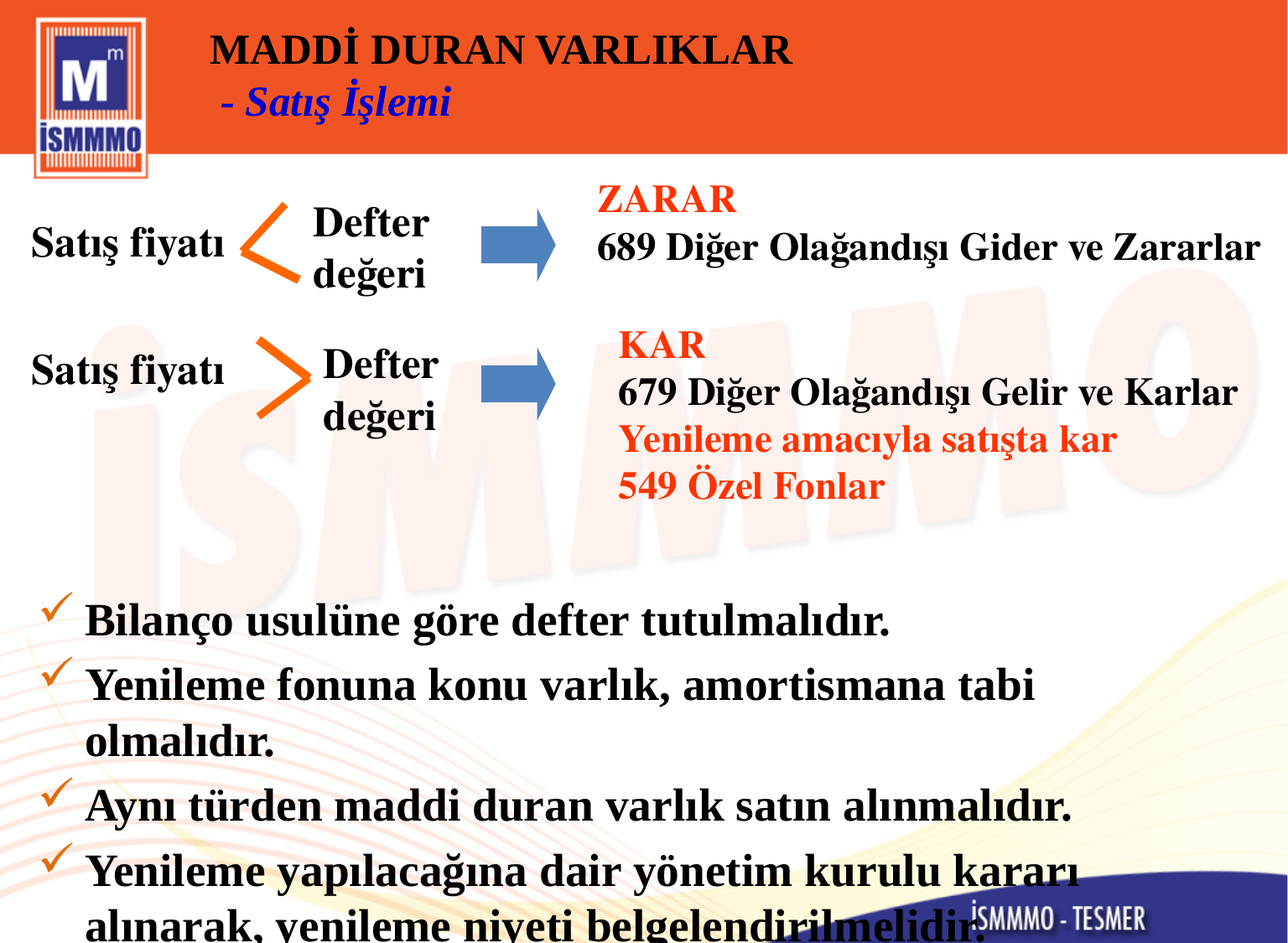

MADDİ DURAN VARLIKLAR
 - Satış İşlemi
ZARAR
689 Diğer Olağandışı Gider ve Zararlar
Defter
değeri
Satış fiyatı

KAR
679 Diğer Olağandışı Gelir ve Karlar
Yenileme amacıyla satışta kar
549 Özel Fonlar
Defter
değeri
Satış fiyatı

Bilanço usulüne göre defter tutulmalıdır.
Yenileme fonuna konu varlık, amortismana tabi olmalıdır.
Aynı türden maddi duran varlık satın alınmalıdır.
Yenileme yapılacağına dair yönetim kurulu kararı alınarak, yenileme niyeti belgelendirilmelidir.